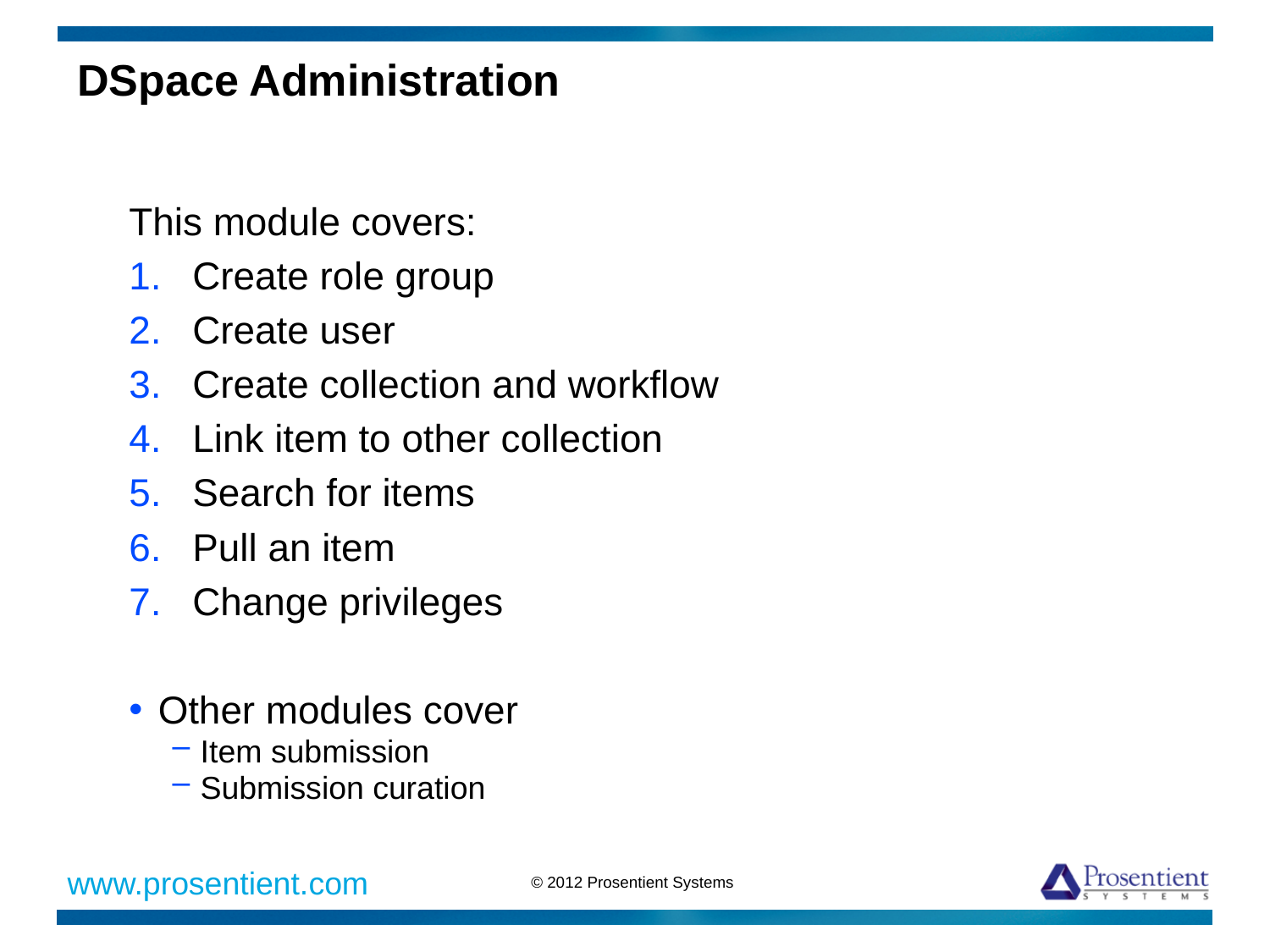

# DSpace Administration
This module covers:
Create role group
Create user
Create collection and workflow
Link item to other collection
Search for items
Pull an item
Change privileges

Other modules cover
Item submission
Submission curation